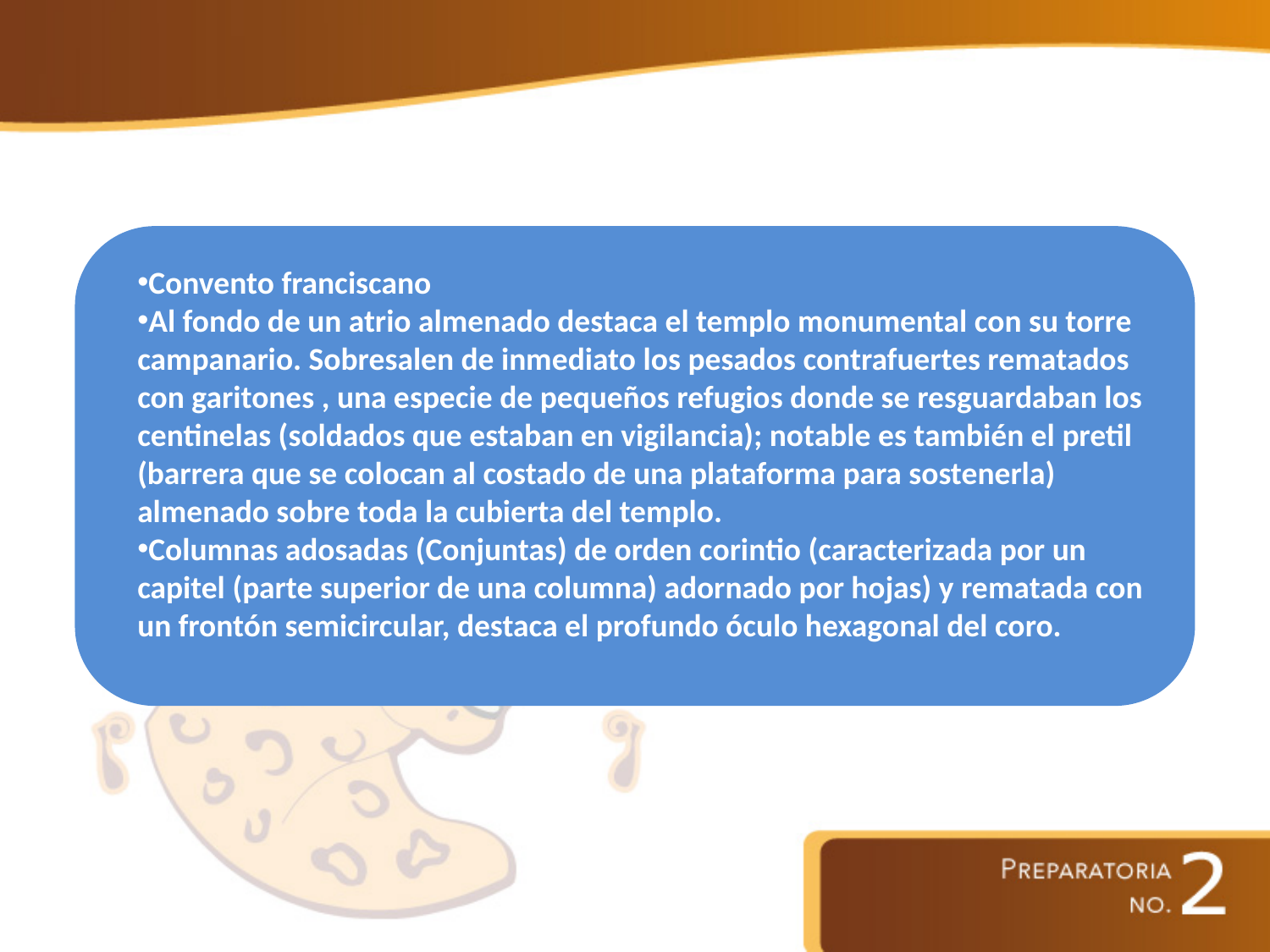

#

Convento franciscano
Al fondo de un atrio almenado destaca el templo monumental con su torre campanario. Sobresalen de inmediato los pesados contrafuertes rematados con garitones , una especie de pequeños refugios donde se resguardaban los centinelas (soldados que estaban en vigilancia); notable es también el pretil (barrera que se colocan al costado de una plataforma para sostenerla) almenado sobre toda la cubierta del templo.
Columnas adosadas (Conjuntas) de orden corintio (caracterizada por un capitel (parte superior de una columna) adornado por hojas) y rematada con un frontón semicircular, destaca el profundo óculo hexagonal del coro.